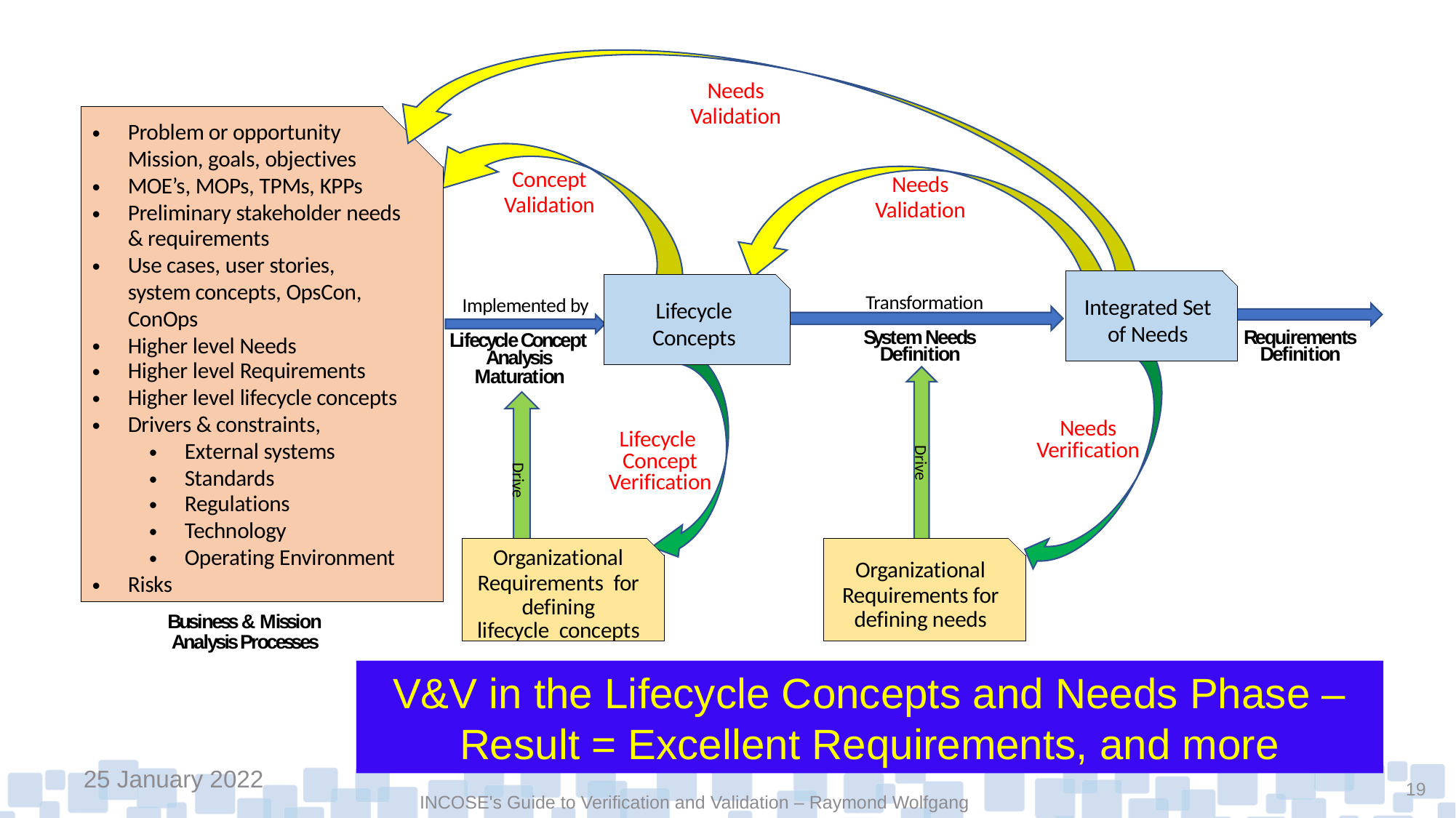

L
i
f
e
c
y
c
l
e

C
o
n
c
e
p
t
s

L
i
f
e
c
y
c
l
e

C
o
n
c
e
p
t
V
e
r
i
f
i
c
a
t
i
o
n

e
v
e
l

l
i
f
e
c
y
c
l
e

c
o
n
c
e
p
t
s
D
r
i
v
e
r
s

&

c
o
n
s
t
r
a
i
n
t
s
,
•
N
e
e
d
s
V
e
r
i
f
i
c
a
t
i
o
n
E
x
t
e
r
n
a
l

s
y
s
t
e
m
s
•
D
r
i
v
S
t
a
n
d
a
r
d
s
•
e
R
e
g
u
l
a
t
i
o
n
s
•
T
e
c
h
n
o
l
o
g
y
•

O
p
e
r
a
t
i
n
g

E
n
v
i
r
o
n
m
e
n
t

•
O
r
g
a
n
i
z
a
t
i
o
n
a
l

R
i
s
k
s

•
R
e
q
u
i
r
e
m
e
n
t
s

f
o
r

d
e
f
i
n
i
n
g

n
e
e
d
s
N
e
e
d
s
V
a
l
i
d
a
t
i
o
n

P
r
o
b
l
e
m

o
r

o
p
p
o
r
t
u
n
i
t
y

•

M
i
s
s
i
o

T
r
a
n
s
f
o
r
m
a
t
i
o
n
I
m
p
l
e
m
e
n
t
e
d

b
y

S
y
s
t
e
m

N
e
e
d
s

L
i
f
e
c
y
c
l
e

C
o
n
c
e
p
t

D
e
f
i
n
i
t
i
o
n
A
n
a
l
y
s
i
s

M
a
t
u
r
a
t
i
o
n

D

r
i
v
e

O
r
g
a
n
i
z
a
t
i
o
n
a
l

R
e
q
u
i
r
e
m
e
n
t
s

f
o
r

d
e
f
i
n
i
n
g
l
i
f
e
c
y
c
l
e

c
o
n
c
e
p
t
s

n
,

g
o
a
l
s
,

o
b
j
e
c
t
i
v
e
s
M
O
E
’
s
,

M
O
P
s
,

T
P
M
s
,

K
P
P
s
•
P
r
e
l
i
m
i
n
a
r
y

s
t
a
k
e
h
o
l
d
e
r

n
e
e
d
s

•
&

r
e
q
u
i
r
e
m
e
n
t
s
U
s
e

c
a
s
e
s
,

u
s
e
r

s
t
o
r
i
e
s
,

•
s
y
s
t
e
m

c
o
n
c
e
p
t
s
,

O
p
s
C
o
n
,

C
o
n
O
p
s
H
i
g
h
e
r

l
e
v
e
l

N
e
e
d
s
•
H
i
g
h
e
r

l
e
v
e
l

R
e
q
u
i
r
e
m
e
n
t
s
•
H
i
g
h
e
r

l
•
C
o
n
c
e
p
t
N
e
e
d
s
V
a
l
i
d
a
t
i
o
n
V
a
l
i
d
a
t
i
o
n

I
n
t
e
g
r
a
t
e
d

S
e
t

o
f

N
e
e
d
s
R
e
q
u
i
r
e
m
e
n
t
s

D
e
f
i
n
i
t
i
o
n
B
u
s
i
n
e
s
s

&

M
i
s
s
i
o
n

A
n
a
l
y
s
i
s

P
r
o
c
e
s
s
e
s

V&V in the Lifecycle Concepts and Needs Phase – Result = Excellent Requirements, and more
25 January 2022
19
INCOSE's Guide to Verification and Validation – Raymond Wolfgang